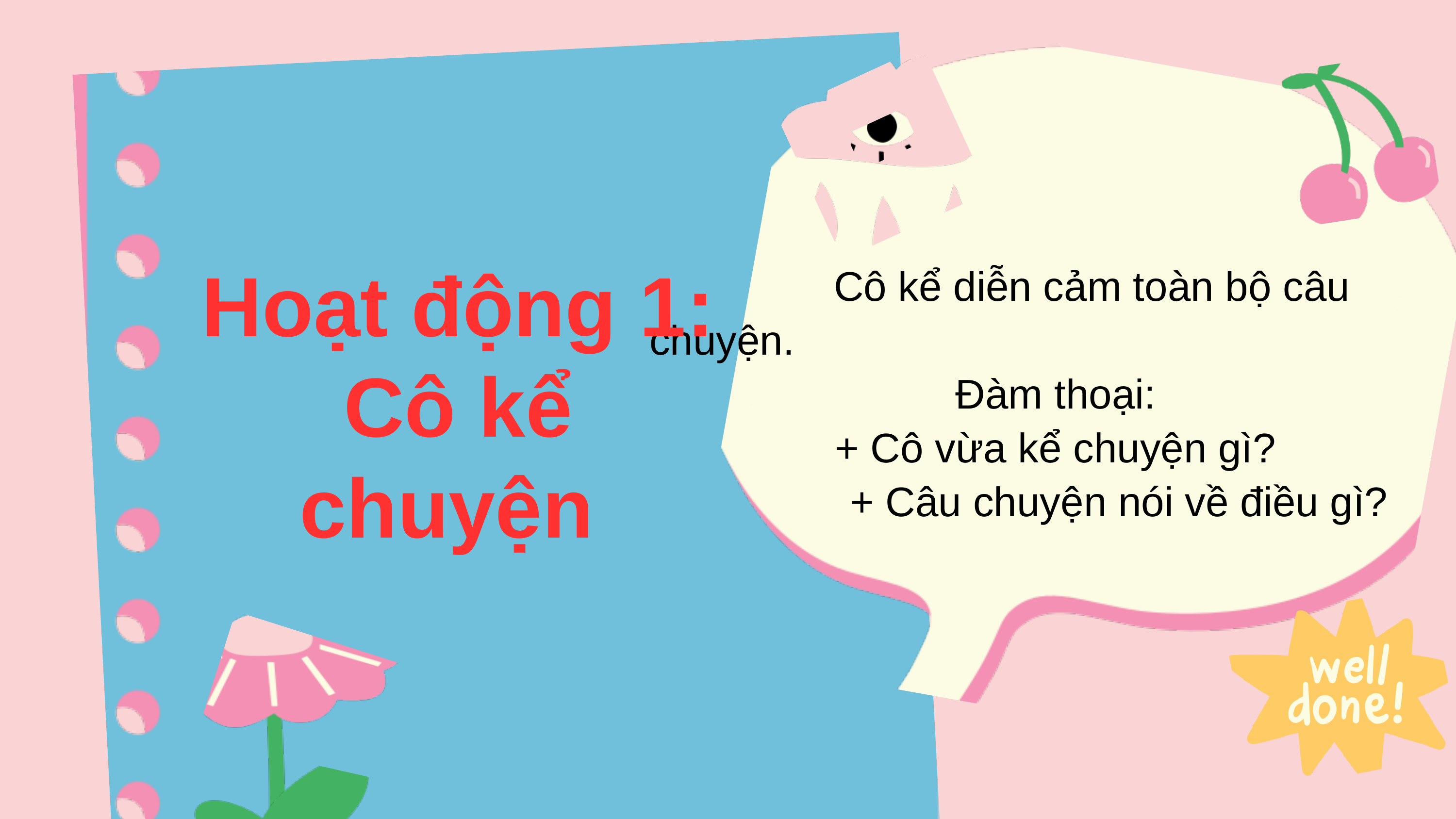

Hoạt động 1:
Cô kể chuyện
                Cô kể diễn cảm toàn bộ câu chuyện.
Đàm thoại:
+ Cô vừa kể chuyện gì?
           + Câu chuyện nói về điều gì?